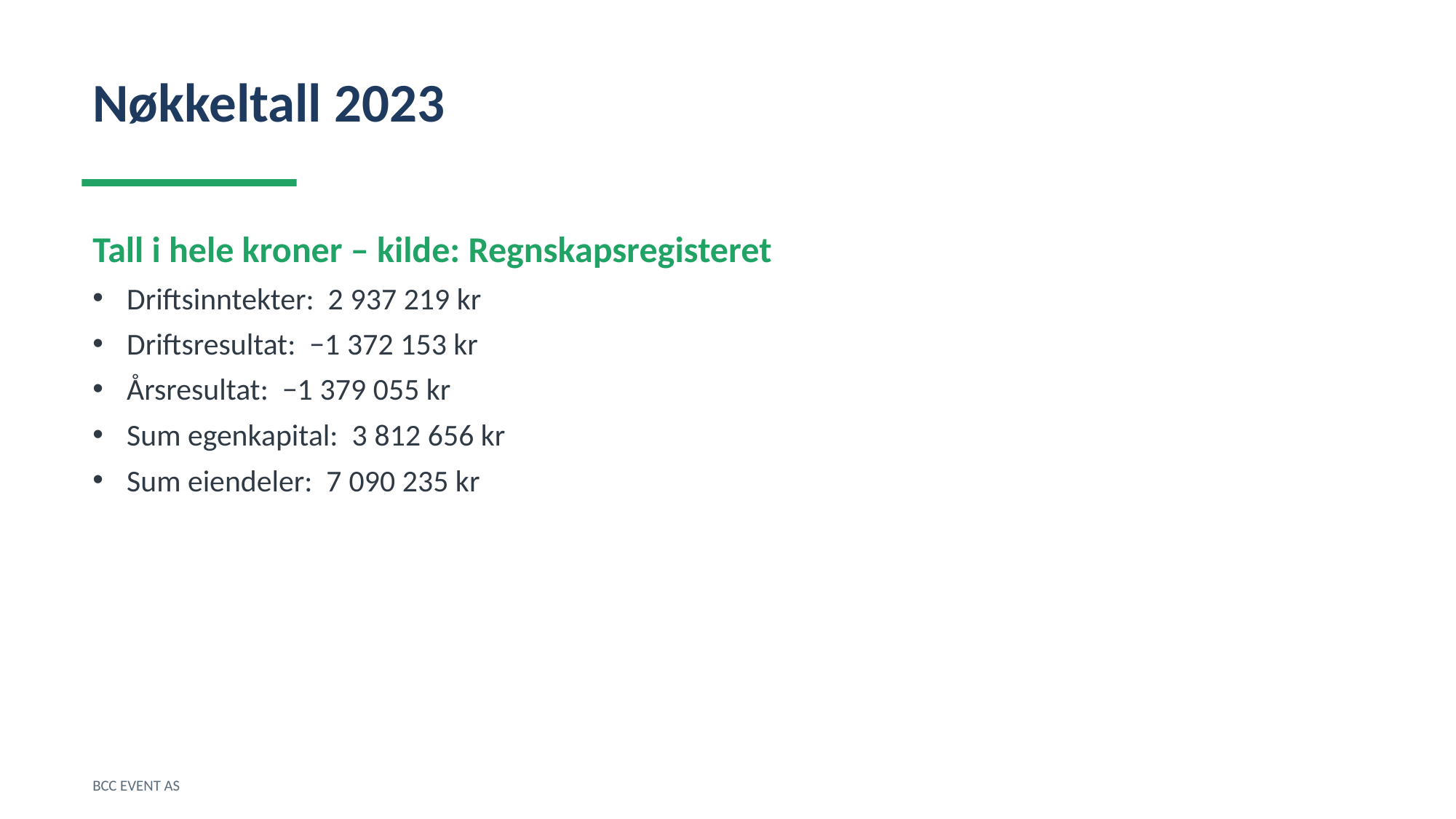

Nøkkeltall 2023

Tall i hele kroner – kilde: Regnskapsregisteret
Driftsinntekter:  2 937 219 kr
Driftsresultat:  −1 372 153 kr
Årsresultat:  −1 379 055 kr
Sum egenkapital:  3 812 656 kr
Sum eiendeler:  7 090 235 kr
BCC EVENT AS